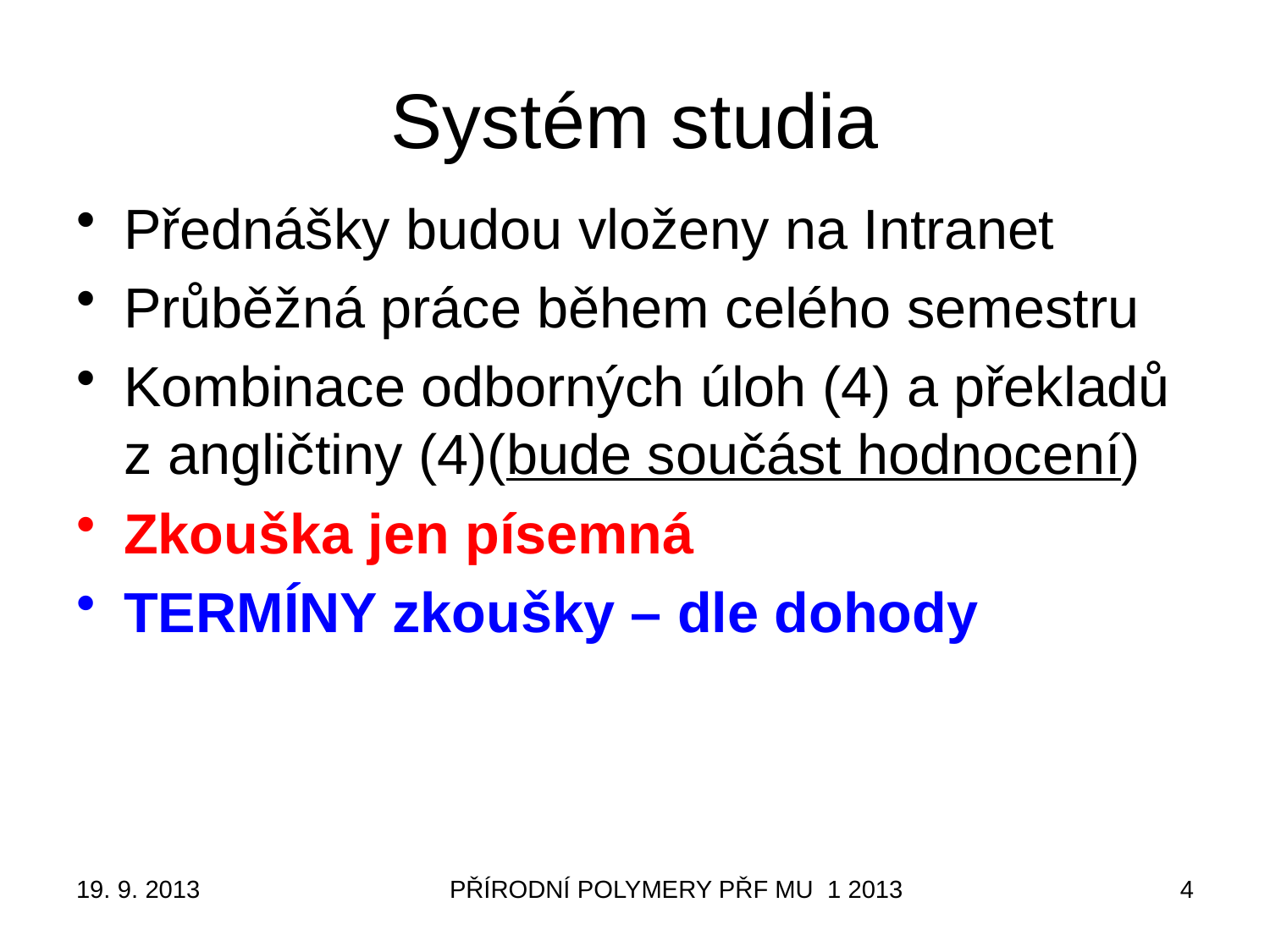

# Systém studia
Přednášky budou vloženy na Intranet
Průběžná práce během celého semestru
Kombinace odborných úloh (4) a překladů z angličtiny (4)(bude součást hodnocení)
Zkouška jen písemná
TERMÍNY zkoušky – dle dohody

19. 9. 2013
PŘÍRODNÍ POLYMERY PŘF MU  1 2013
4